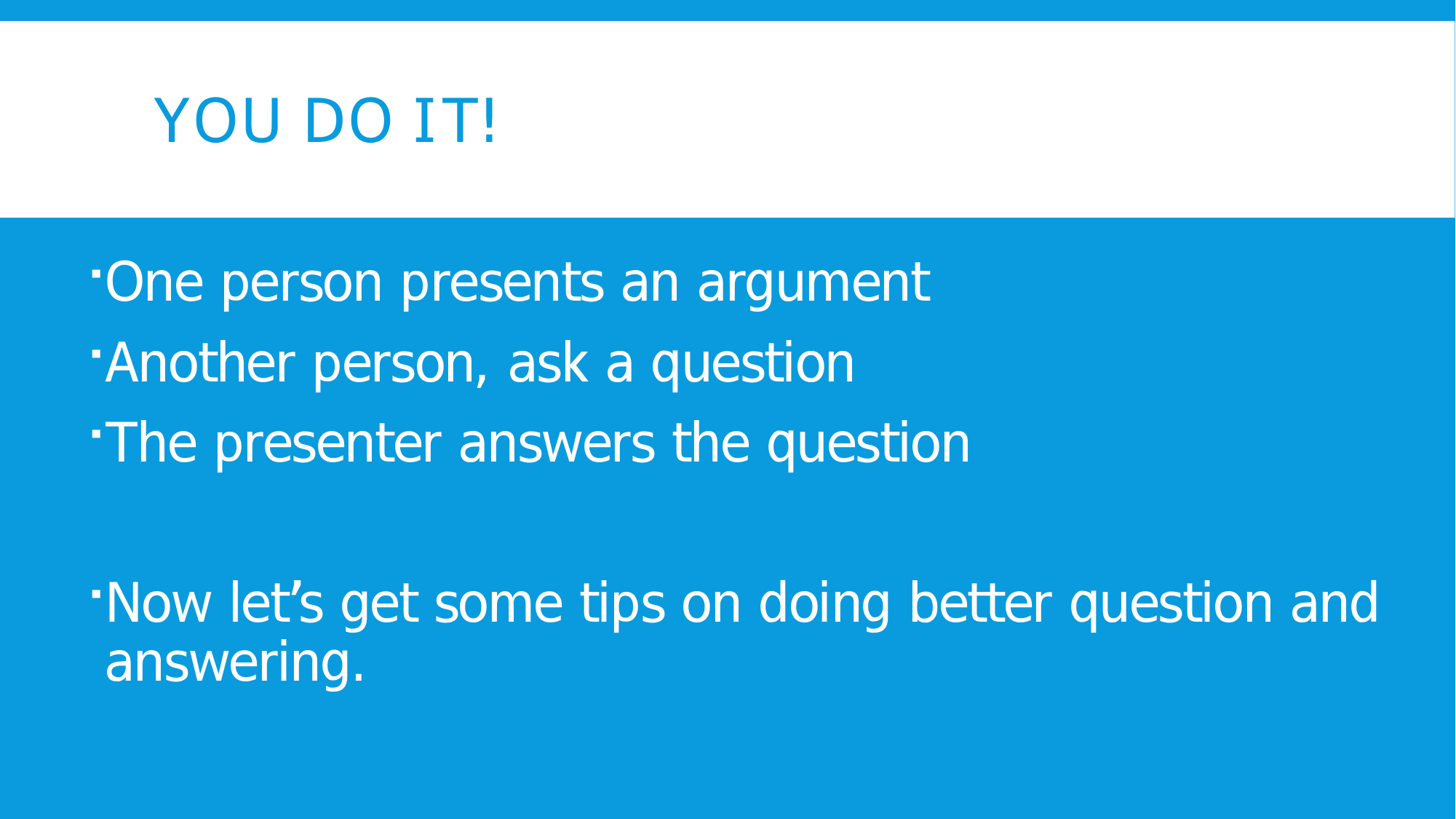

# YOU DO IT!
One person presents an argument
Another person, ask a question
The presenter answers the question

Now let’s get some tips on doing better question and answering.